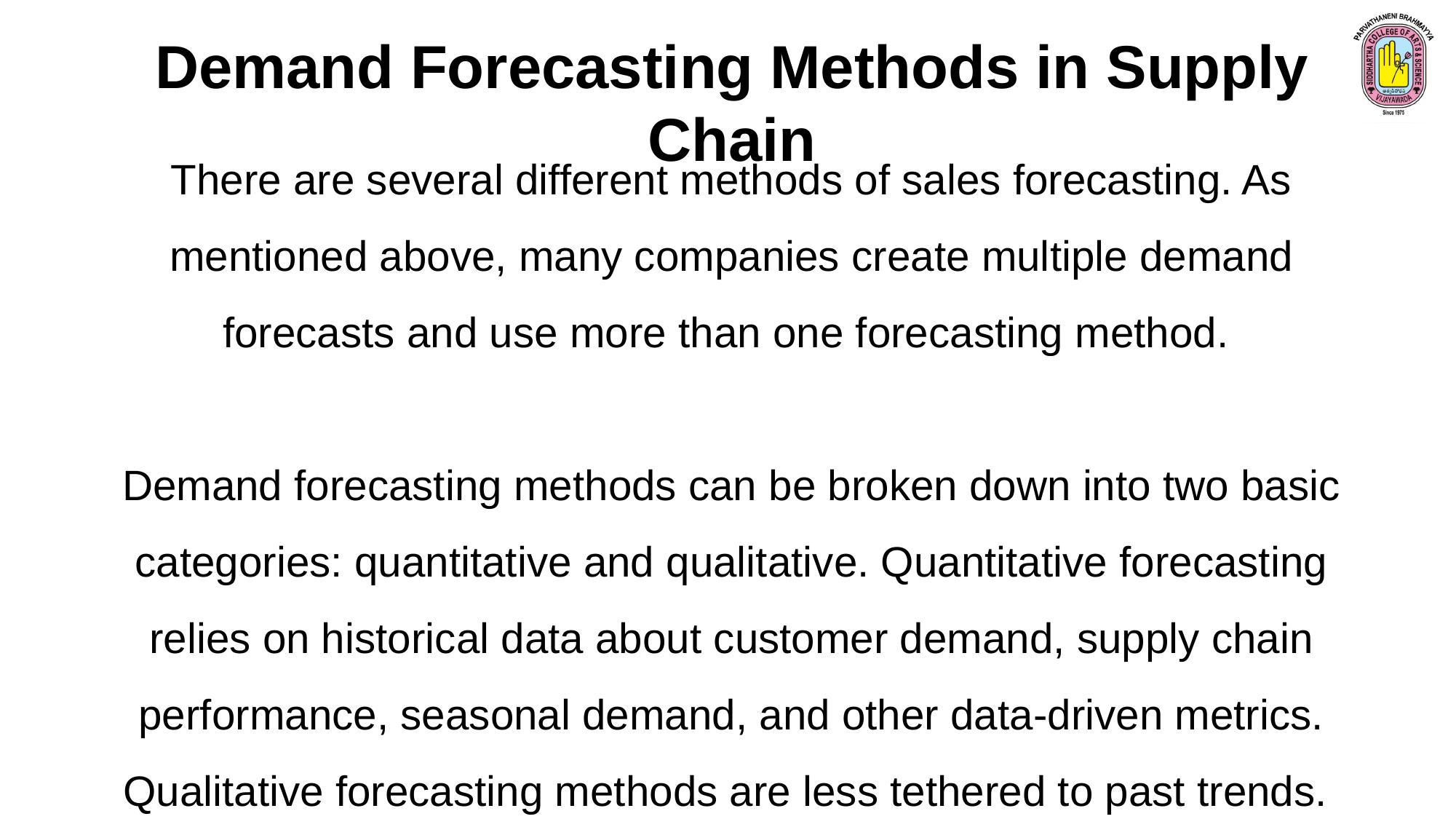

Demand Forecasting Methods in Supply Chain
There are several different methods of sales forecasting. As mentioned above, many companies create multiple demand forecasts and use more than one forecasting method.

Demand forecasting methods can be broken down into two basic categories: quantitative and qualitative. Quantitative forecasting relies on historical data about customer demand, supply chain performance, seasonal demand, and other data-driven metrics. Qualitative forecasting methods are less tethered to past trends.